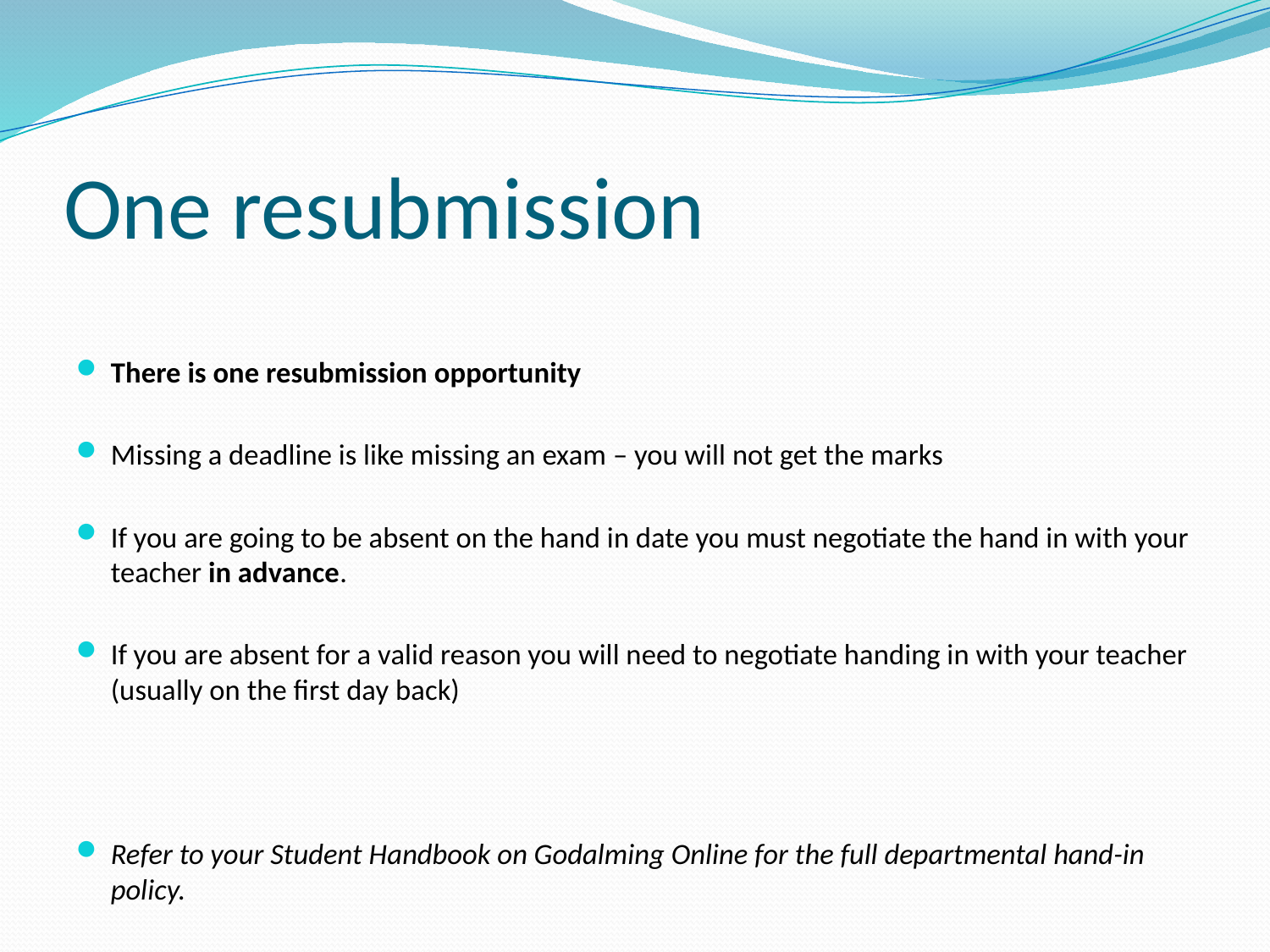

# One resubmission

There is one resubmission opportunity

Missing a deadline is like missing an exam – you will not get the marks

If you are going to be absent on the hand in date you must negotiate the hand in with your teacher in advance.

If you are absent for a valid reason you will need to negotiate handing in with your teacher (usually on the first day back)

Refer to your Student Handbook on Godalming Online for the full departmental hand-in policy.